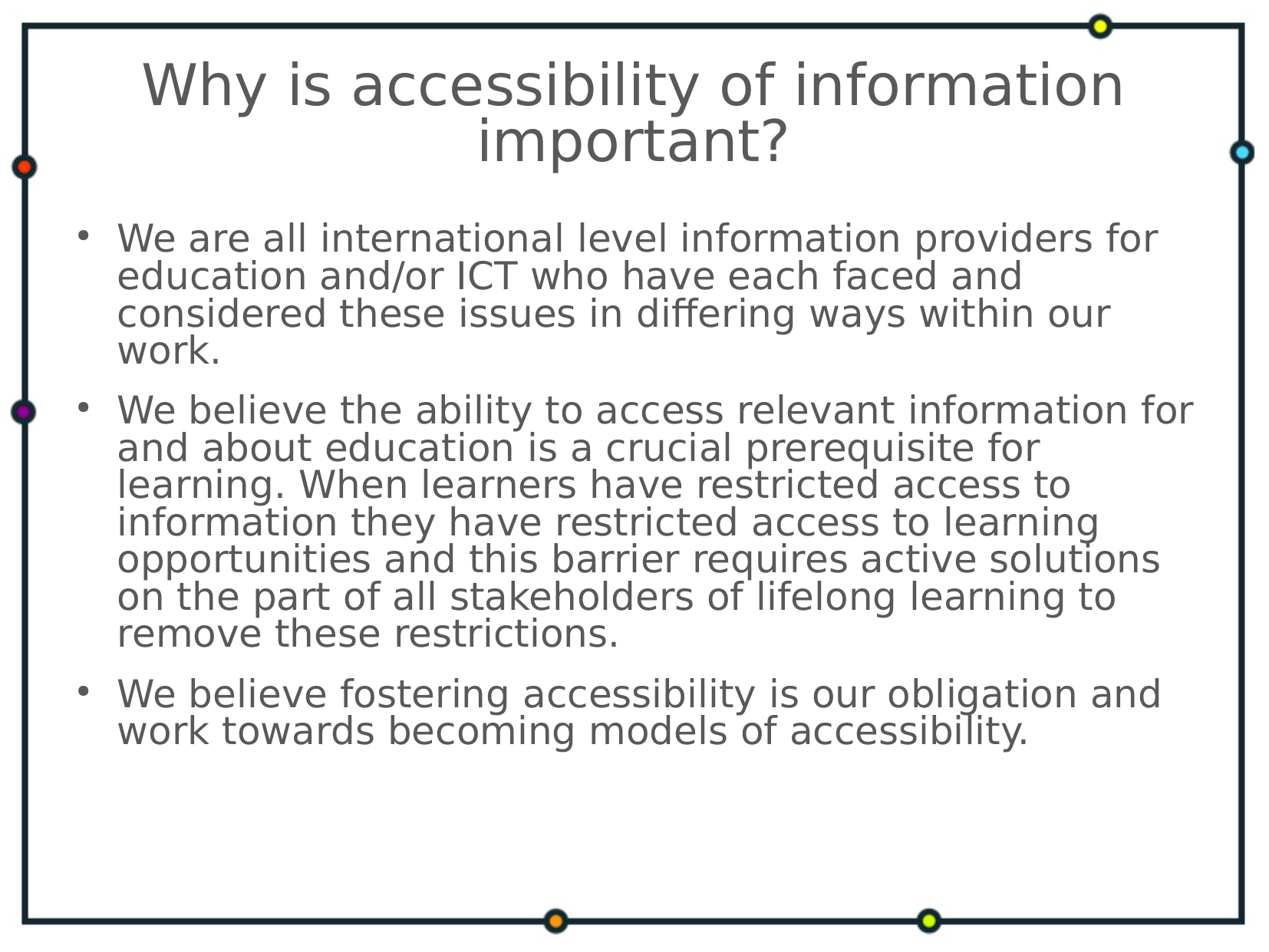

# Why is accessibility of information important?
We are all international level information providers for education and/or ICT who have each faced and considered these issues in differing ways within our work.
We believe the ability to access relevant information for and about education is a crucial prerequisite for learning. When learners have restricted access to information they have restricted access to learning opportunities and this barrier requires active solutions on the part of all stakeholders of lifelong learning to remove these restrictions.
We believe fostering accessibility is our obligation and work towards becoming models of accessibility.